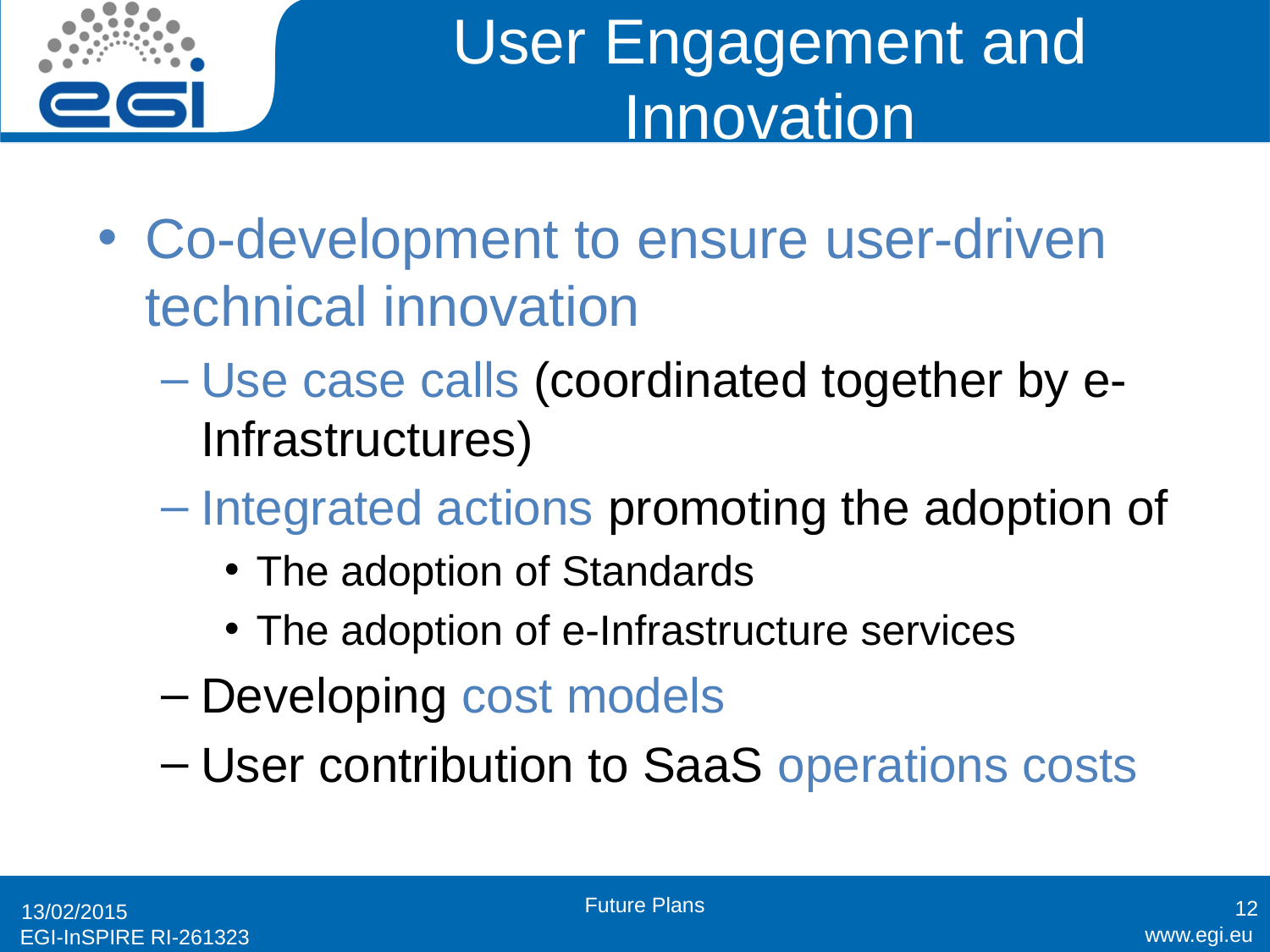

# User Engagement and Innovation
Co-development to ensure user-driven technical innovation
Use case calls (coordinated together by e-Infrastructures)
Integrated actions promoting the adoption of
The adoption of Standards
The adoption of e-Infrastructure services
Developing cost models
User contribution to SaaS operations costs
12
Future Plans
13/02/2015